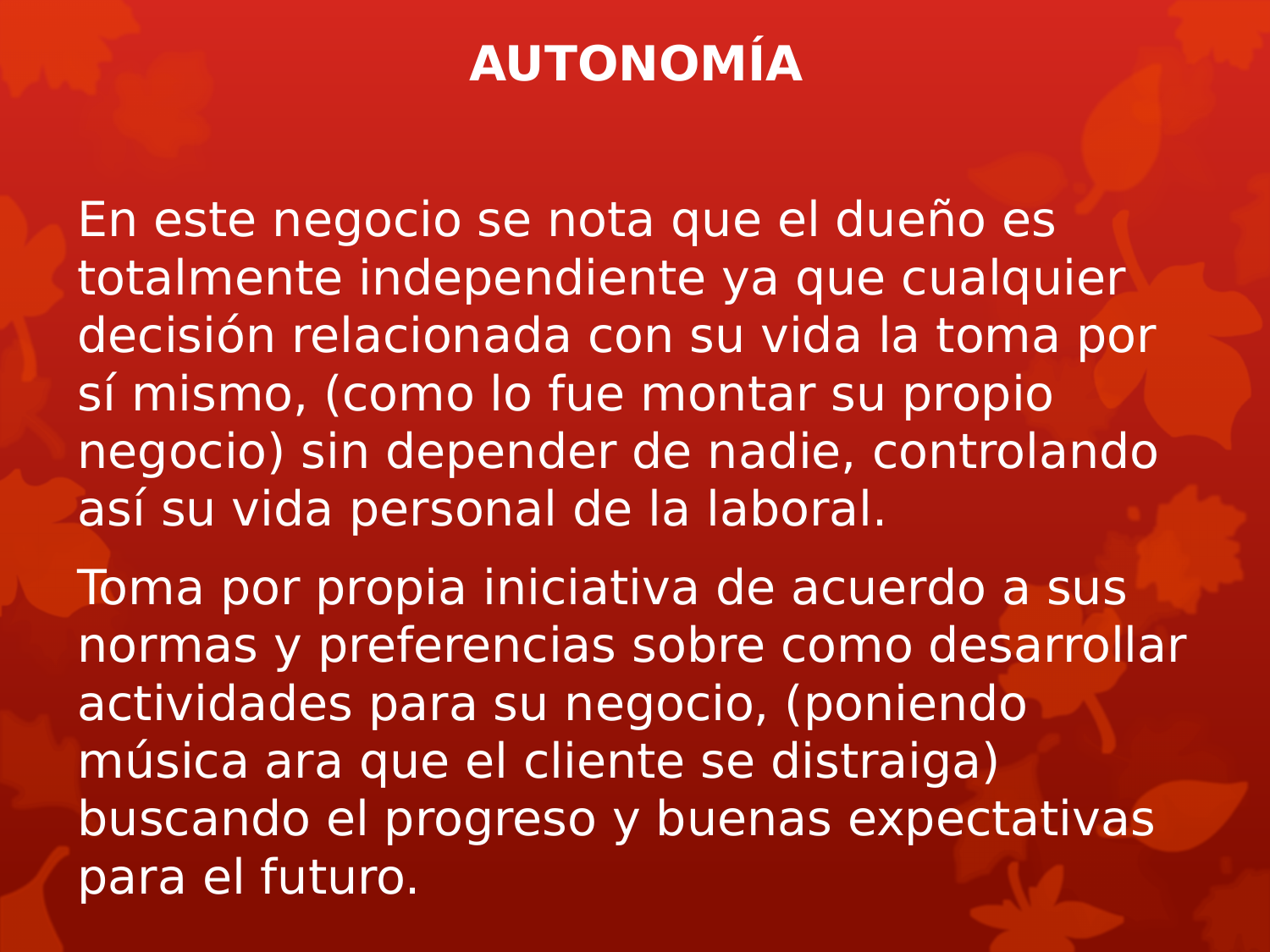

AUTONOMÍA

En este negocio se nota que el dueño es totalmente independiente ya que cualquier decisión relacionada con su vida la toma por sí mismo, (como lo fue montar su propio negocio) sin depender de nadie, controlando así su vida personal de la laboral.
Toma por propia iniciativa de acuerdo a sus normas y preferencias sobre como desarrollar actividades para su negocio, (poniendo música ara que el cliente se distraiga) buscando el progreso y buenas expectativas para el futuro.